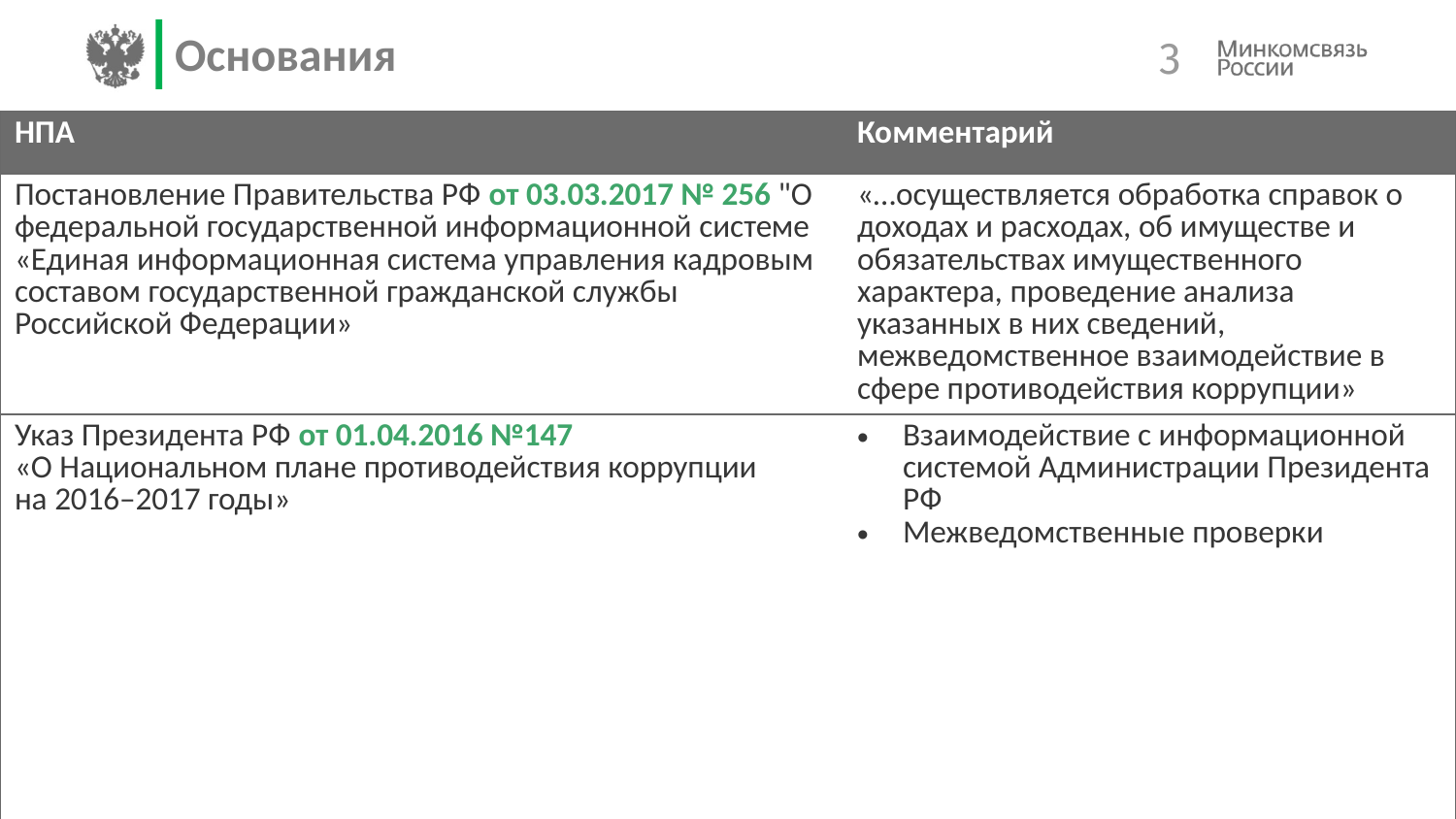

# Основания
 3
| НПА | Комментарий |
| --- | --- |
| Постановление Правительства РФ от 03.03.2017 № 256 "О федеральной государственной информационной системе «Единая информационная система управления кадровым составом государственной гражданской службы Российской Федерации» | «…осуществляется обработка справок о доходах и расходах, об имуществе и обязательствах имущественного характера, проведение анализа указанных в них сведений, межведомственное взаимодействие в сфере противодействия коррупции» |
| Указ Президента РФ от 01.04.2016 №147 «О Национальном плане противодействия коррупции на 2016–2017 годы» | Взаимодействие с информационной системой Администрации Президента РФ Межведомственные проверки |